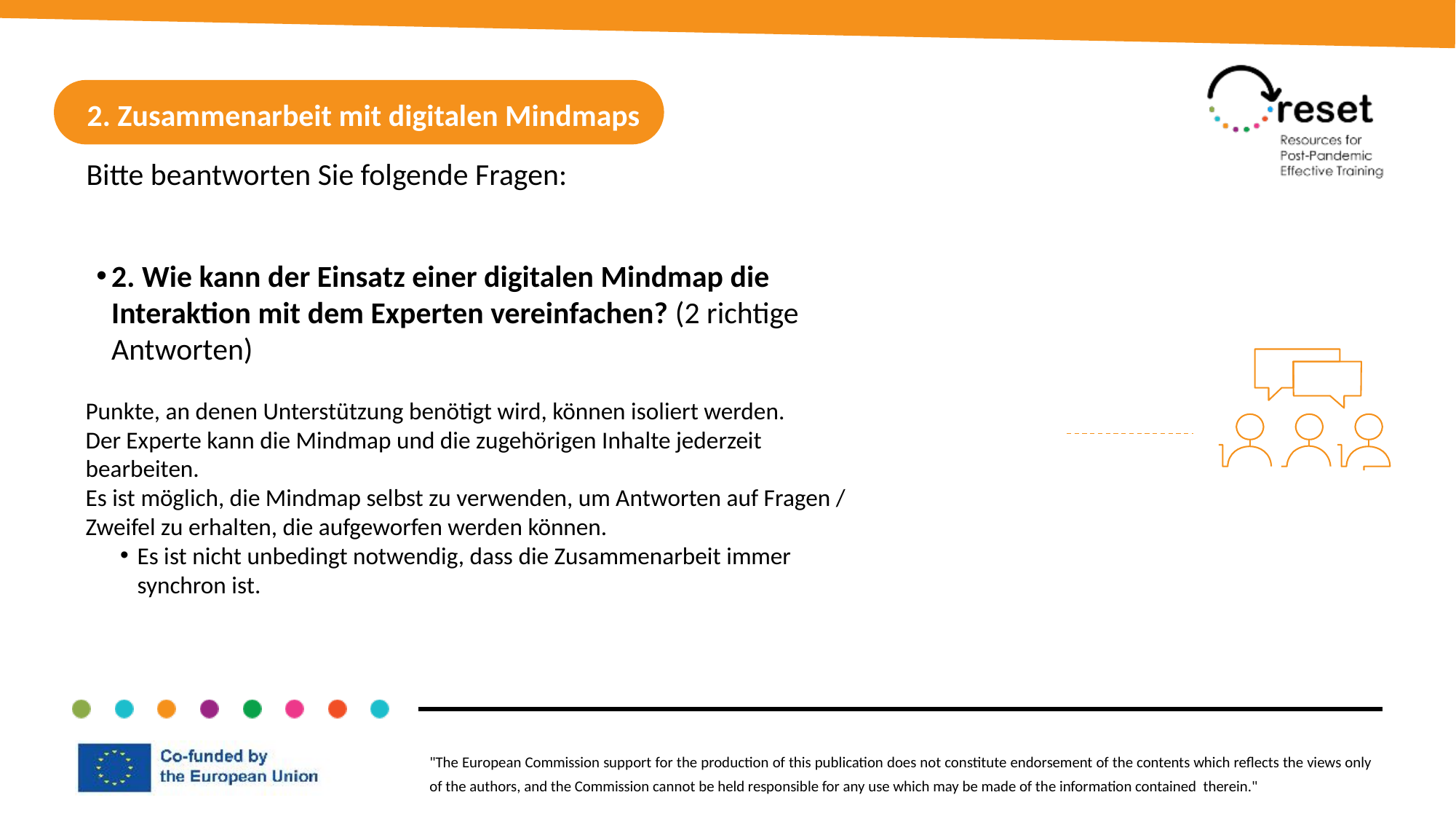

2. Zusammenarbeit mit digitalen Mindmaps
Bitte beantworten Sie folgende Fragen:
2. Wie kann der Einsatz einer digitalen Mindmap die Interaktion mit dem Experten vereinfachen? (2 richtige Antworten)

Punkte, an denen Unterstützung benötigt wird, können isoliert werden.
Der Experte kann die Mindmap und die zugehörigen Inhalte jederzeit bearbeiten.
Es ist möglich, die Mindmap selbst zu verwenden, um Antworten auf Fragen / Zweifel zu erhalten, die aufgeworfen werden können.
Es ist nicht unbedingt notwendig, dass die Zusammenarbeit immer synchron ist.